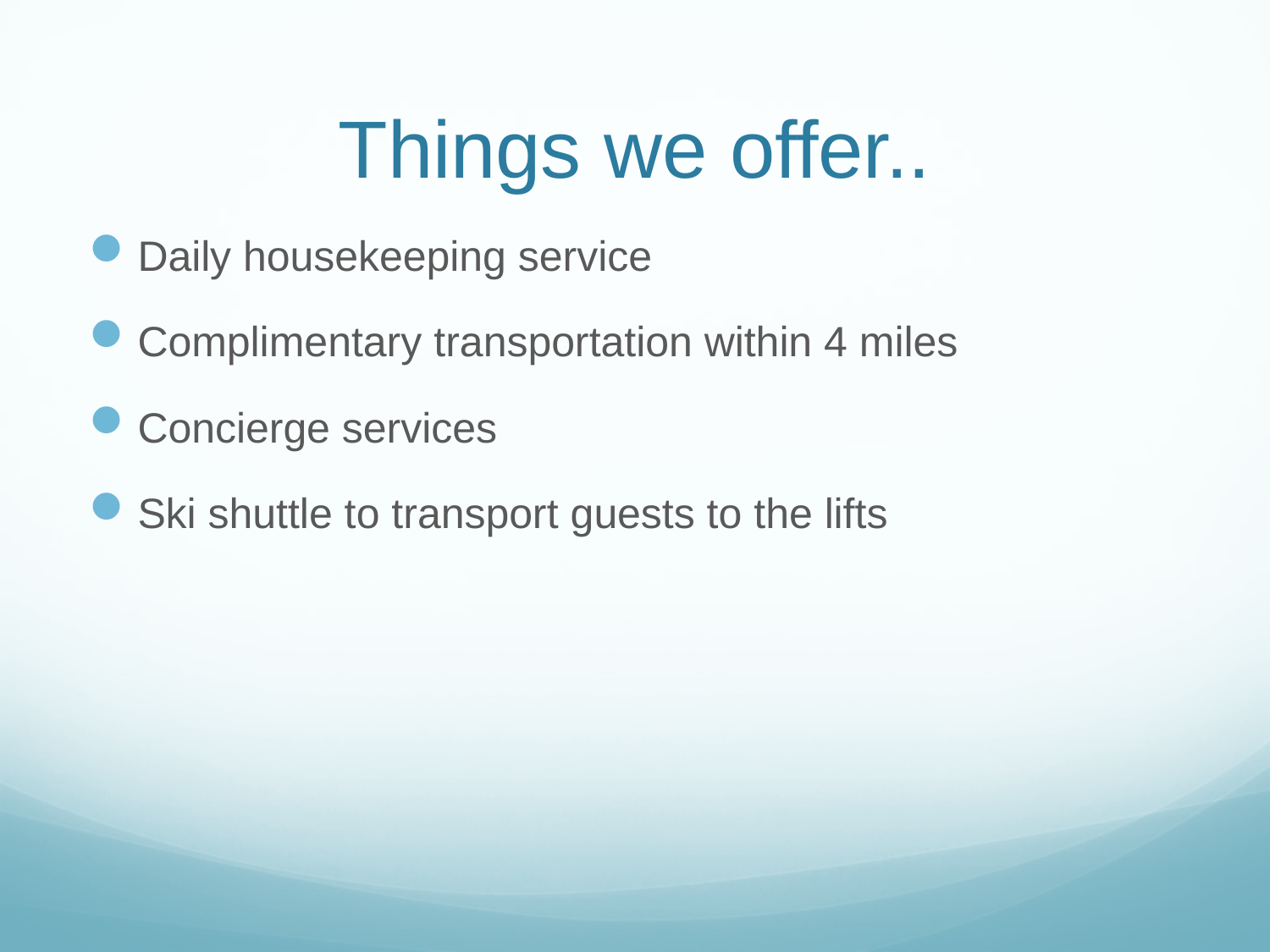

# Things we offer..
Daily housekeeping service
Complimentary transportation within 4 miles
Concierge services
Ski shuttle to transport guests to the lifts